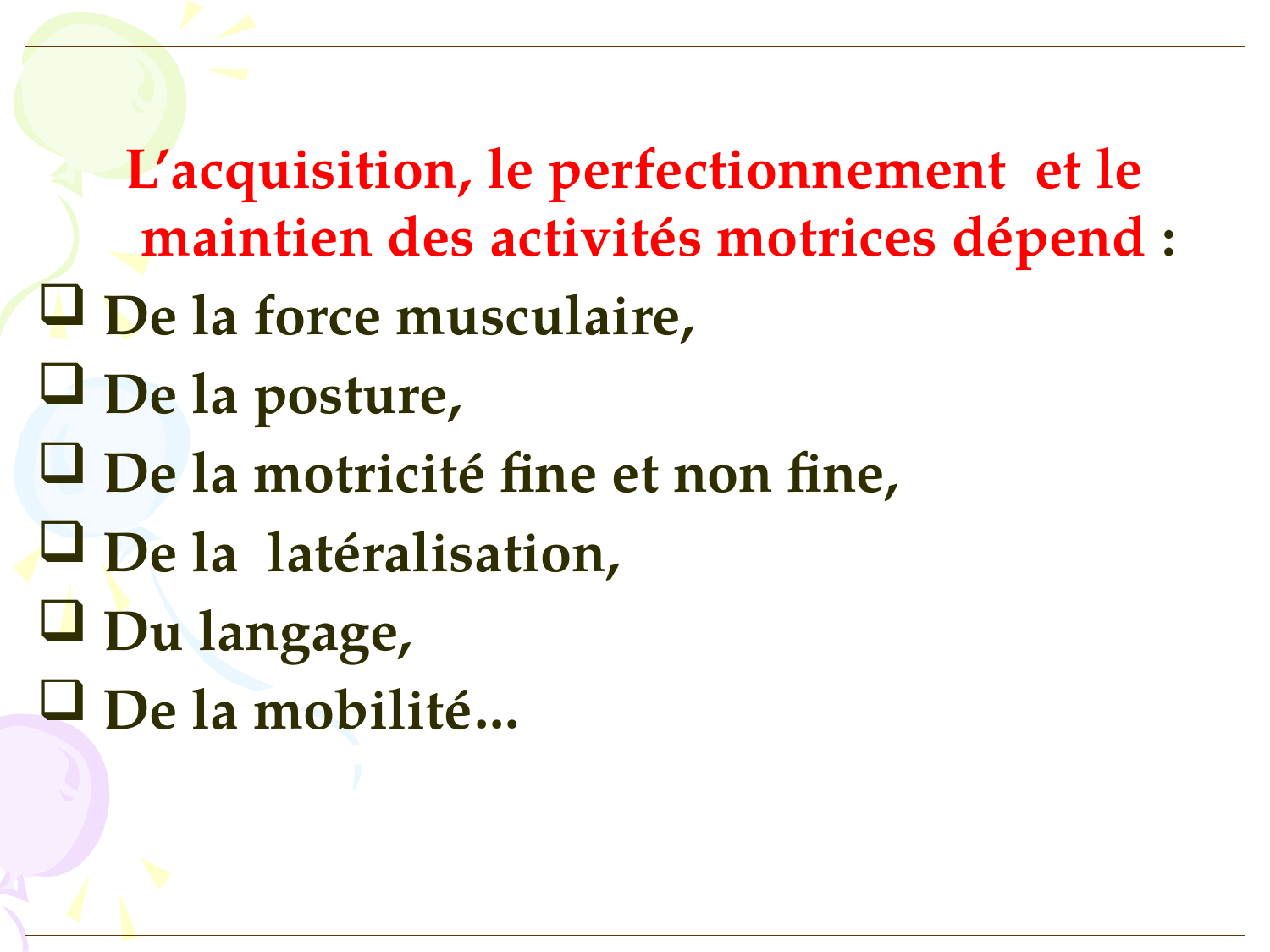

L’acquisition, le perfectionnement  et le maintien des activités motrices dépend :
 De la force musculaire,
 De la posture,
 De la motricité fine et non fine,
 De la  latéralisation,
 Du langage,
 De la mobilité…